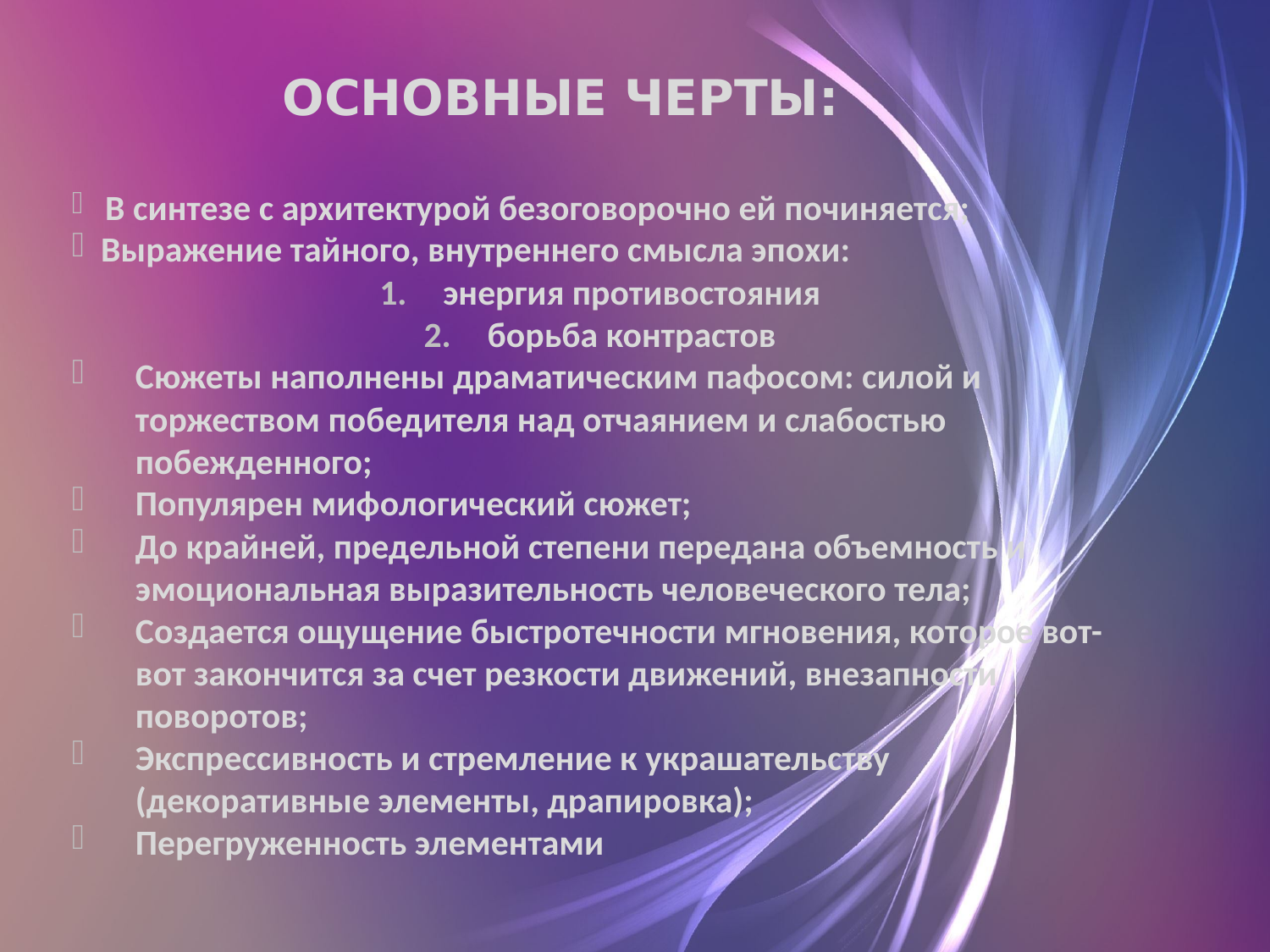

ОСНОВНЫЕ ЧЕРТЫ:
   В синтезе с архитектурой безоговорочно ей починяется;
  Выражение тайного, внутреннего смысла эпохи:
энергия противостояния
борьба контрастов
Сюжеты наполнены драматическим пафосом: силой и торжеством победителя над отчаянием и слабостью побежденного;
Популярен мифологический сюжет;
До крайней, предельной степени передана объемность и эмоциональная выразительность человеческого тела;
Создается ощущение быстротечности мгновения, которое вот-вот закончится за счет резкости движений, внезапности поворотов;
Экспрессивность и стремление к украшательству (декоративные элементы, драпировка);
Перегруженность элементами